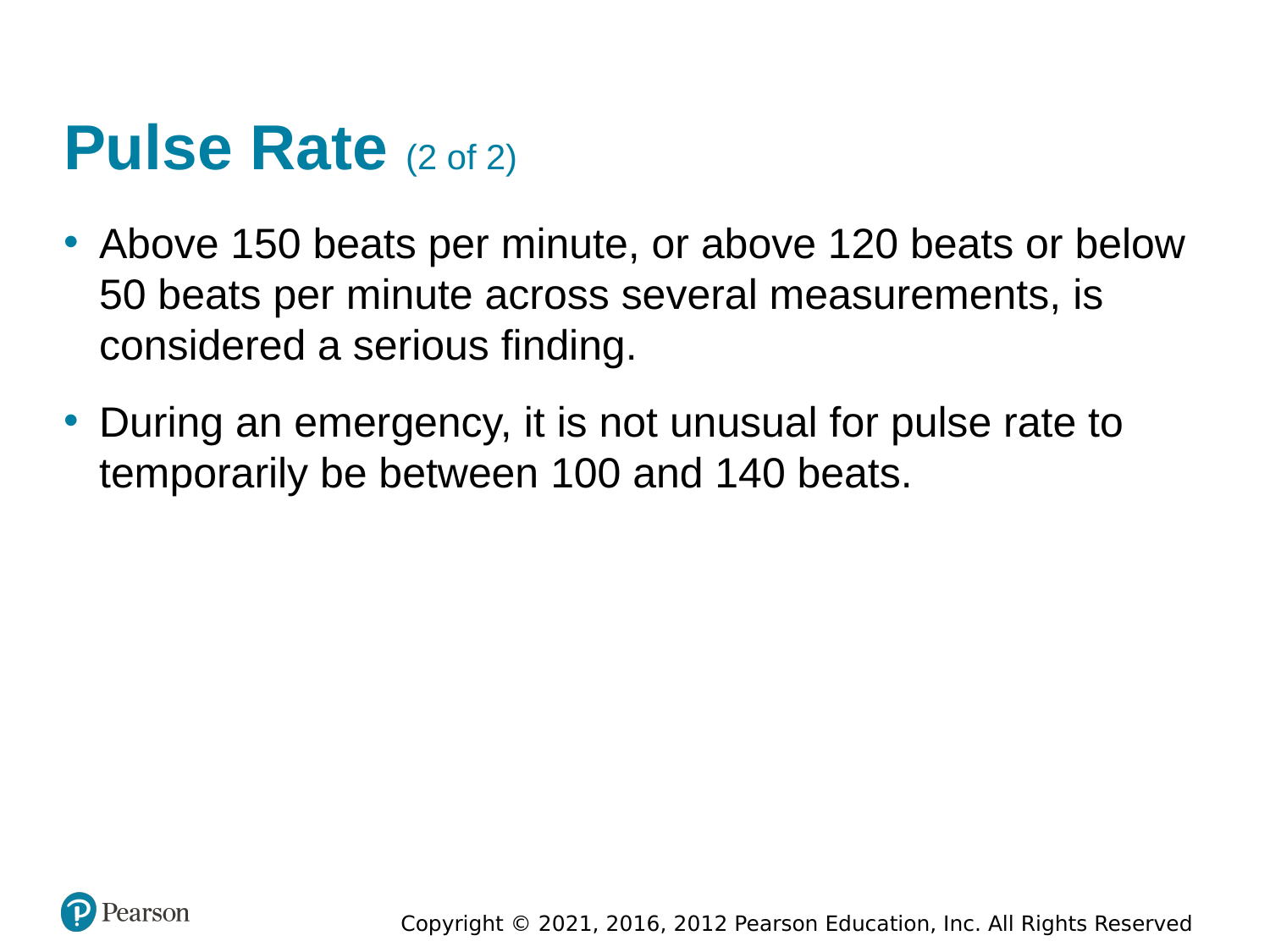

# Pulse Rate (2 of 2)
Above 150 beats per minute, or above 120 beats or below 50 beats per minute across several measurements, is considered a serious finding.
During an emergency, it is not unusual for pulse rate to temporarily be between 100 and 140 beats.